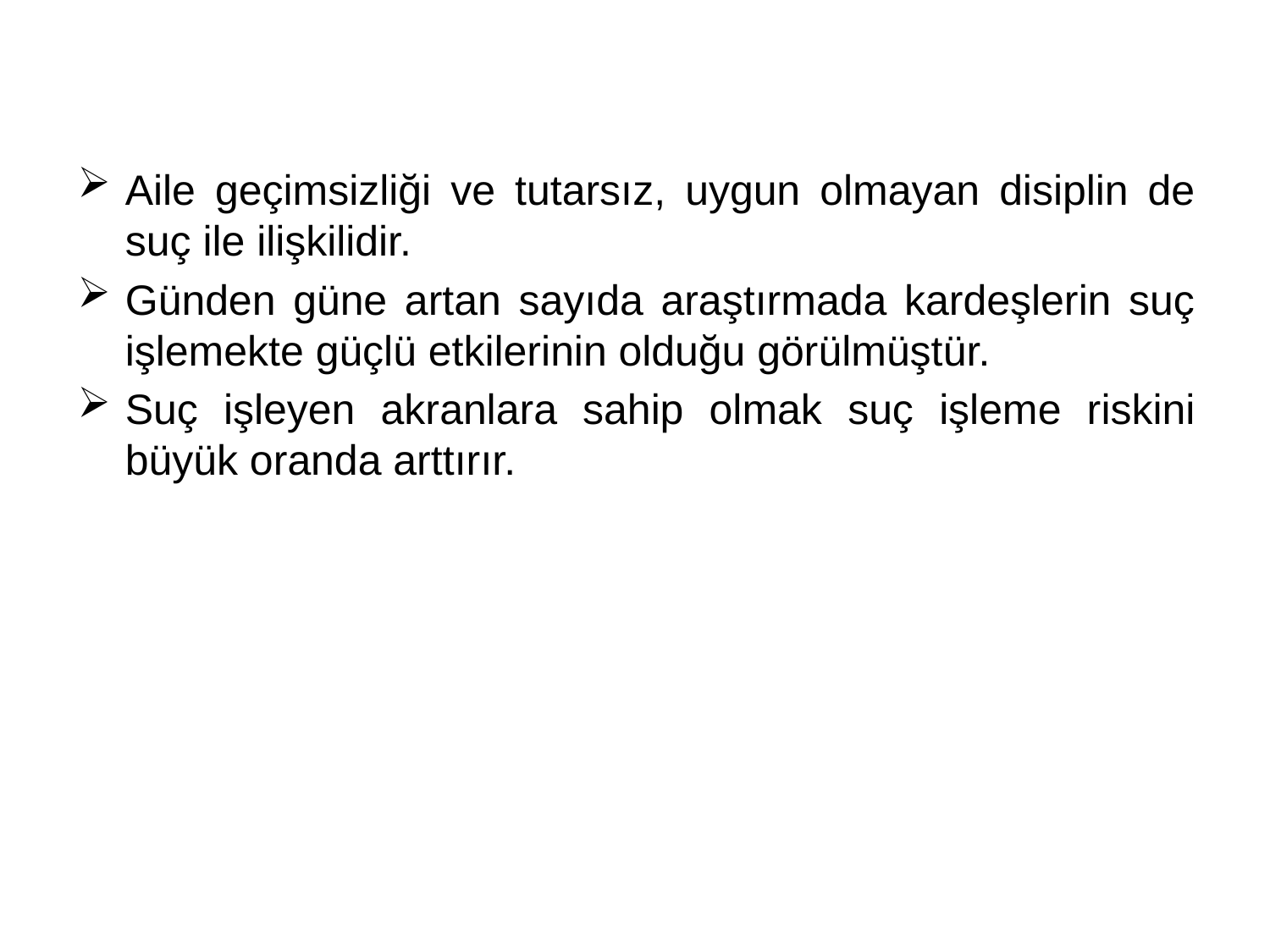

Aile geçimsizliği ve tutarsız, uygun olmayan disiplin de suç ile ilişkilidir.
Günden güne artan sayıda araştırmada kardeşlerin suç işlemekte güçlü etkilerinin olduğu görülmüştür.
Suç işleyen akranlara sahip olmak suç işleme riskini büyük oranda arttırır.